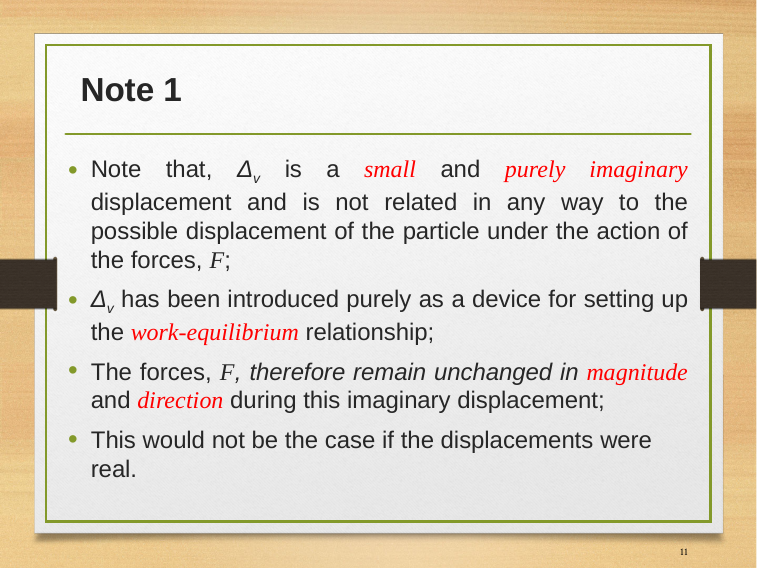

# Note 1
Note that, Δv is a small and purely imaginary displacement and is not related in any way to the possible displacement of the particle under the action of the forces, F;
Δv has been introduced purely as a device for setting up the work-equilibrium relationship;
The forces, F, therefore remain unchanged in magnitude and direction during this imaginary displacement;
This would not be the case if the displacements were real.
11